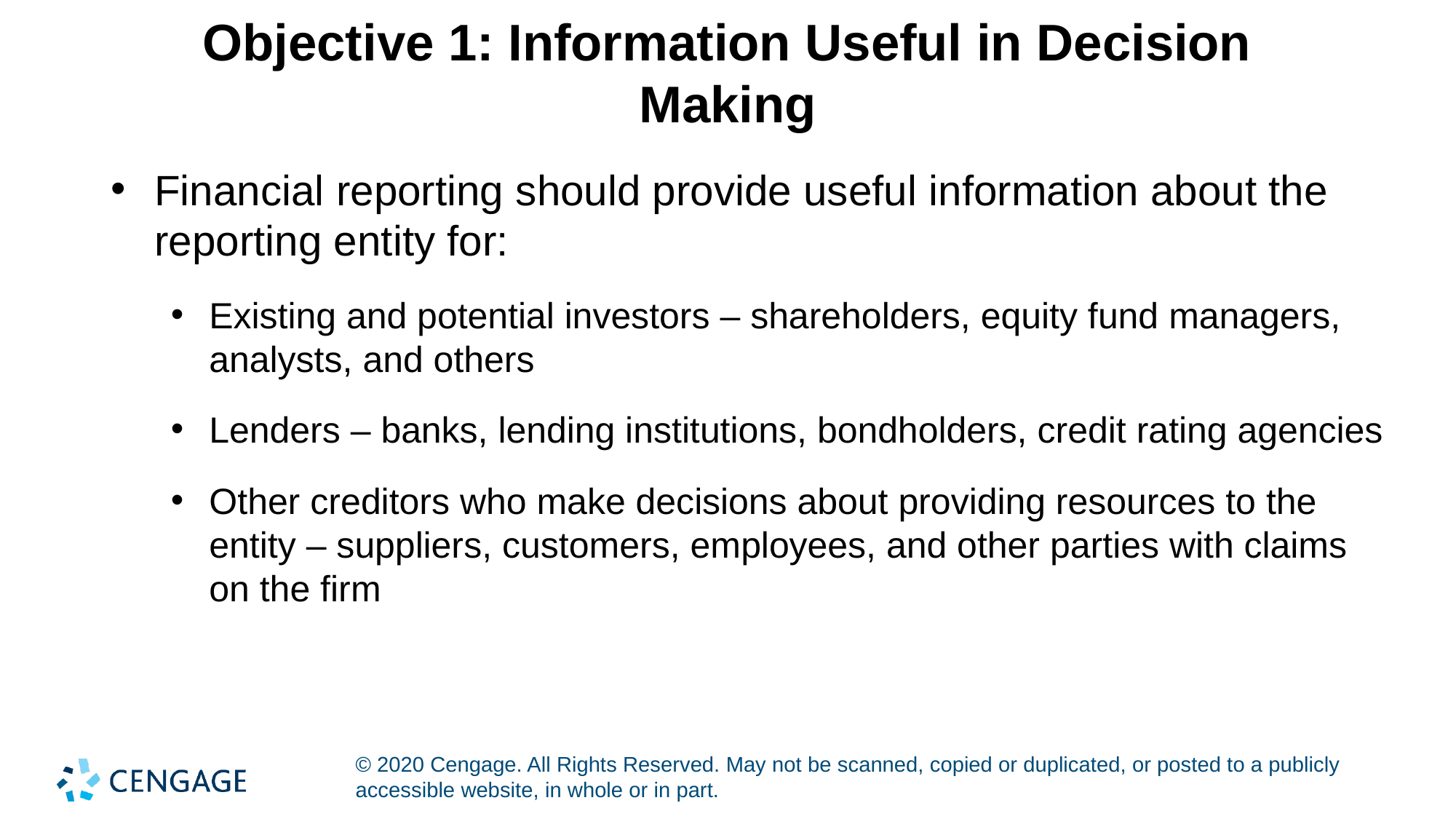

# Objective 1: Information Useful in Decision Making
Financial reporting should provide useful information about the reporting entity for:
Existing and potential investors – shareholders, equity fund managers, analysts, and others
Lenders – banks, lending institutions, bondholders, credit rating agencies
Other creditors who make decisions about providing resources to the entity – suppliers, customers, employees, and other parties with claims on the firm